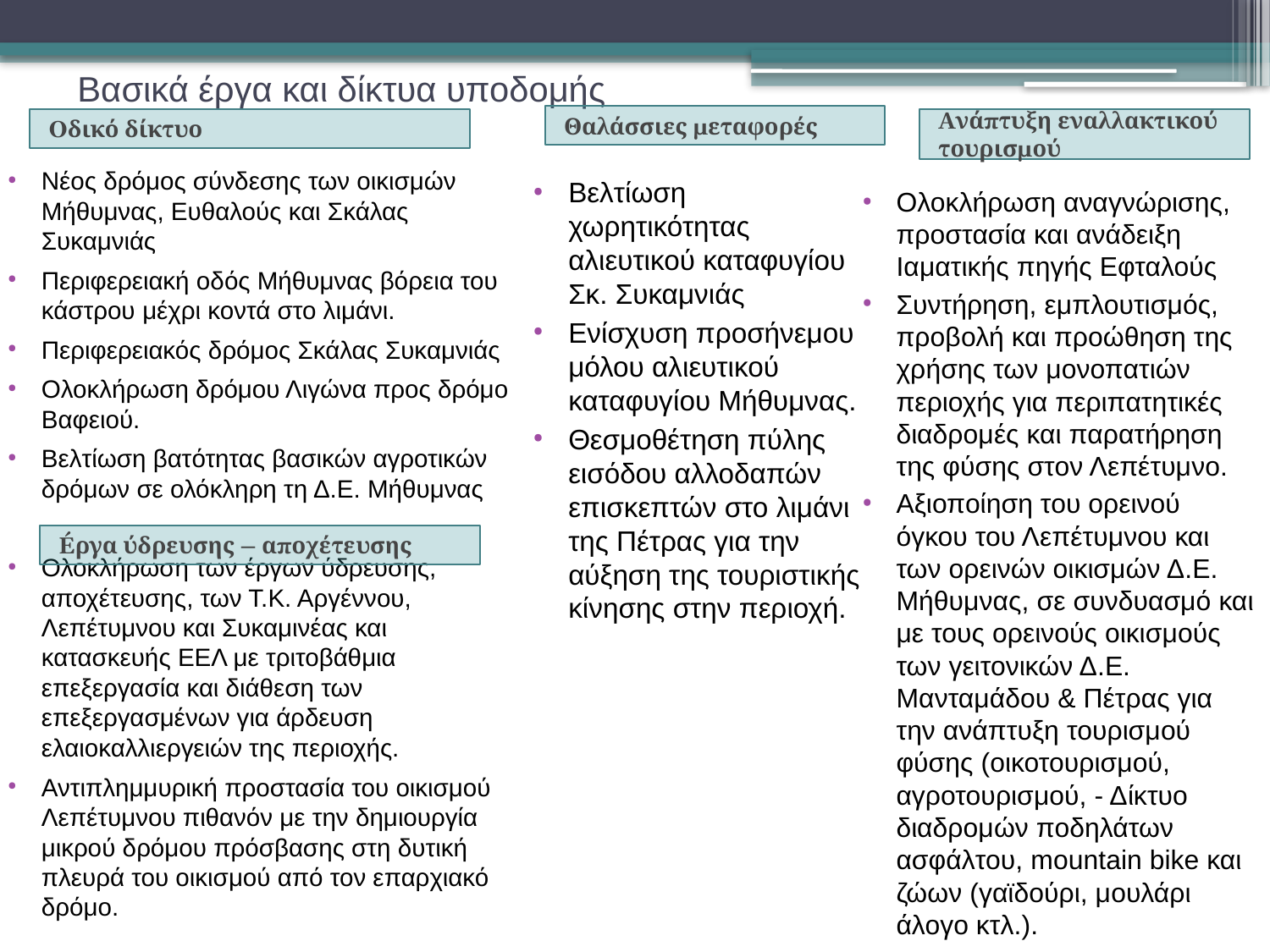

# Βασικά έργα και δίκτυα υποδομής
Θαλάσσιες μεταφορές
Οδικό δίκτυο
Ανάπτυξη εναλλακτικού τουρισμού
Νέος δρόμος σύνδεσης των οικισμών Μήθυμνας, Ευθαλούς και Σκάλας Συκαμνιάς
Περιφερειακή οδός Μήθυμνας βόρεια του κάστρου μέχρι κοντά στο λιμάνι.
Περιφερειακός δρόμος Σκάλας Συκαμνιάς
Ολοκλήρωση δρόμου Λιγώνα προς δρόμο Βαφειού.
Βελτίωση βατότητας βασικών αγροτικών δρόμων σε ολόκληρη τη Δ.Ε. Μήθυμνας

Ολοκλήρωση των έργων ύδρευσης, αποχέτευσης, των Τ.Κ. Αργέννου, Λεπέτυμνου και Συκαμινέας και κατασκευής ΕΕΛ με τριτοβάθμια επεξεργασία και διάθεση των επεξεργασμένων για άρδευση ελαιοκαλλιεργειών της περιοχής.
Αντιπλημμυρική προστασία του οικισμού Λεπέτυμνου πιθανόν με την δημιουργία μικρού δρόμου πρόσβασης στη δυτική πλευρά του οικισμού από τον επαρχιακό δρόμο.

Βελτίωση χωρητικότητας αλιευτικού καταφυγίου Σκ. Συκαμνιάς
Ενίσχυση προσήνεμου μόλου αλιευτικού καταφυγίου Μήθυμνας.
Θεσμοθέτηση πύλης εισόδου αλλοδαπών επισκεπτών στο λιμάνι της Πέτρας για την αύξηση της τουριστικής κίνησης στην περιοχή.

Ολοκλήρωση αναγνώρισης, προστασία και ανάδειξη Ιαματικής πηγής Εφταλούς
Συντήρηση, εμπλουτισμός, προβολή και προώθηση της χρήσης των μονοπατιών περιοχής για περιπατητικές διαδρομές και παρατήρηση της φύσης στον Λεπέτυμνο.
Αξιοποίηση του ορεινού όγκου του Λεπέτυμνου και των ορεινών οικισμών Δ.Ε. Μήθυμνας, σε συνδυασμό και με τους ορεινούς οικισμούς των γειτονικών Δ.Ε. Μανταμάδου & Πέτρας για την ανάπτυξη τουρισμού φύσης (οικοτουρισμού, αγροτουρισμού, - Δίκτυο διαδρομών ποδηλάτων ασφάλτου, mountain bike και ζώων (γαϊδούρι, μουλάρι άλογο κτλ.).

Έργα ύδρευσης – αποχέτευσης